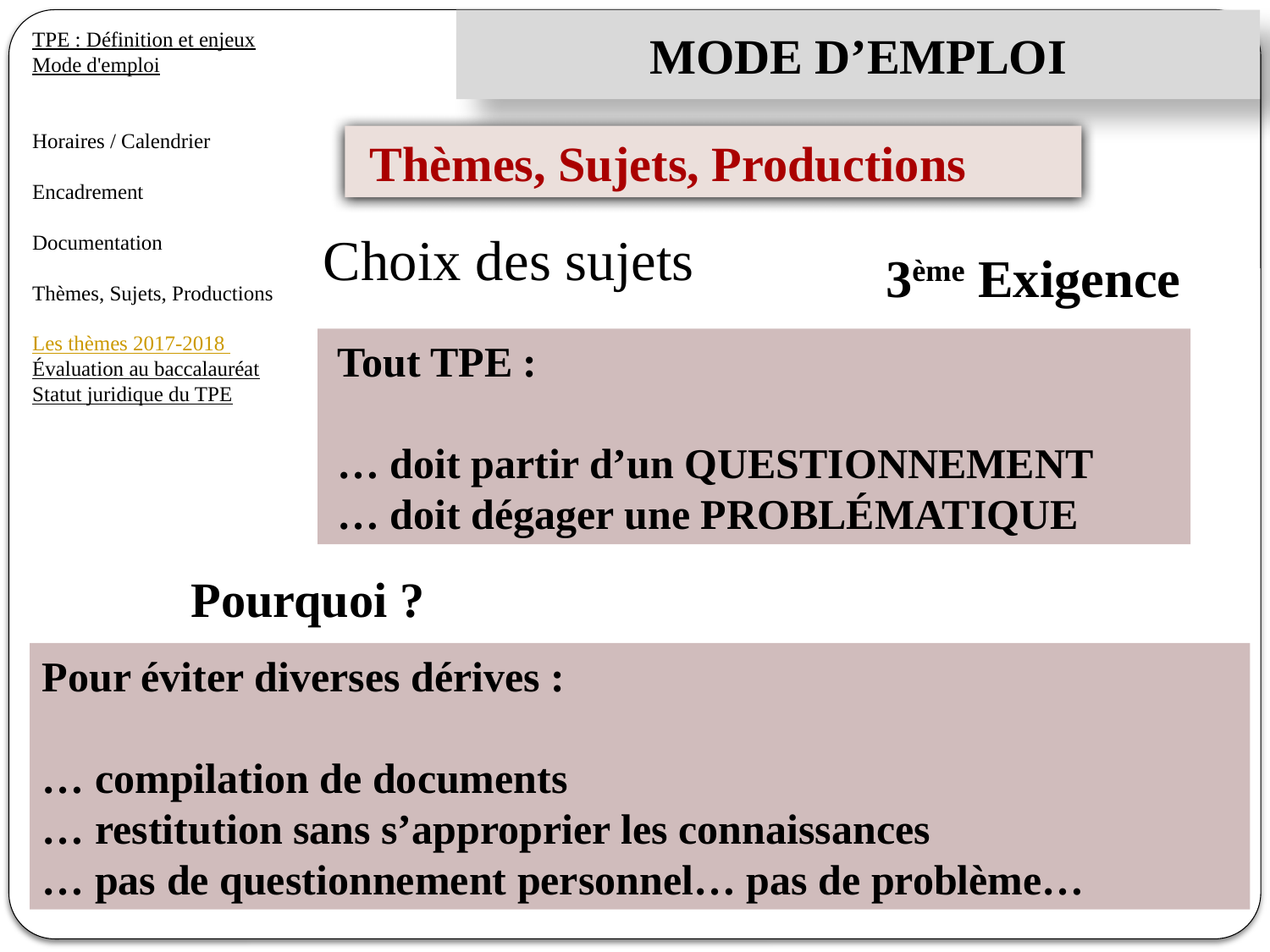

MODE D’EMPLOI
TPE : Définition et enjeux
Mode d'emploi

Horaires / Calendrier

Encadrement

Documentation

Thèmes, Sujets, Productions

Les thèmes 2017-2018
Évaluation au baccalauréat
Statut juridique du TPE
 Thèmes, Sujets, Productions
Choix des sujets
3ème Exigence
Tout TPE :

… doit partir d’un QUESTIONNEMENT
… doit dégager une PROBLÉMATIQUE
Pourquoi ?
Pour éviter diverses dérives :

… compilation de documents
… restitution sans s’approprier les connaissances
… pas de questionnement personnel… pas de problème…